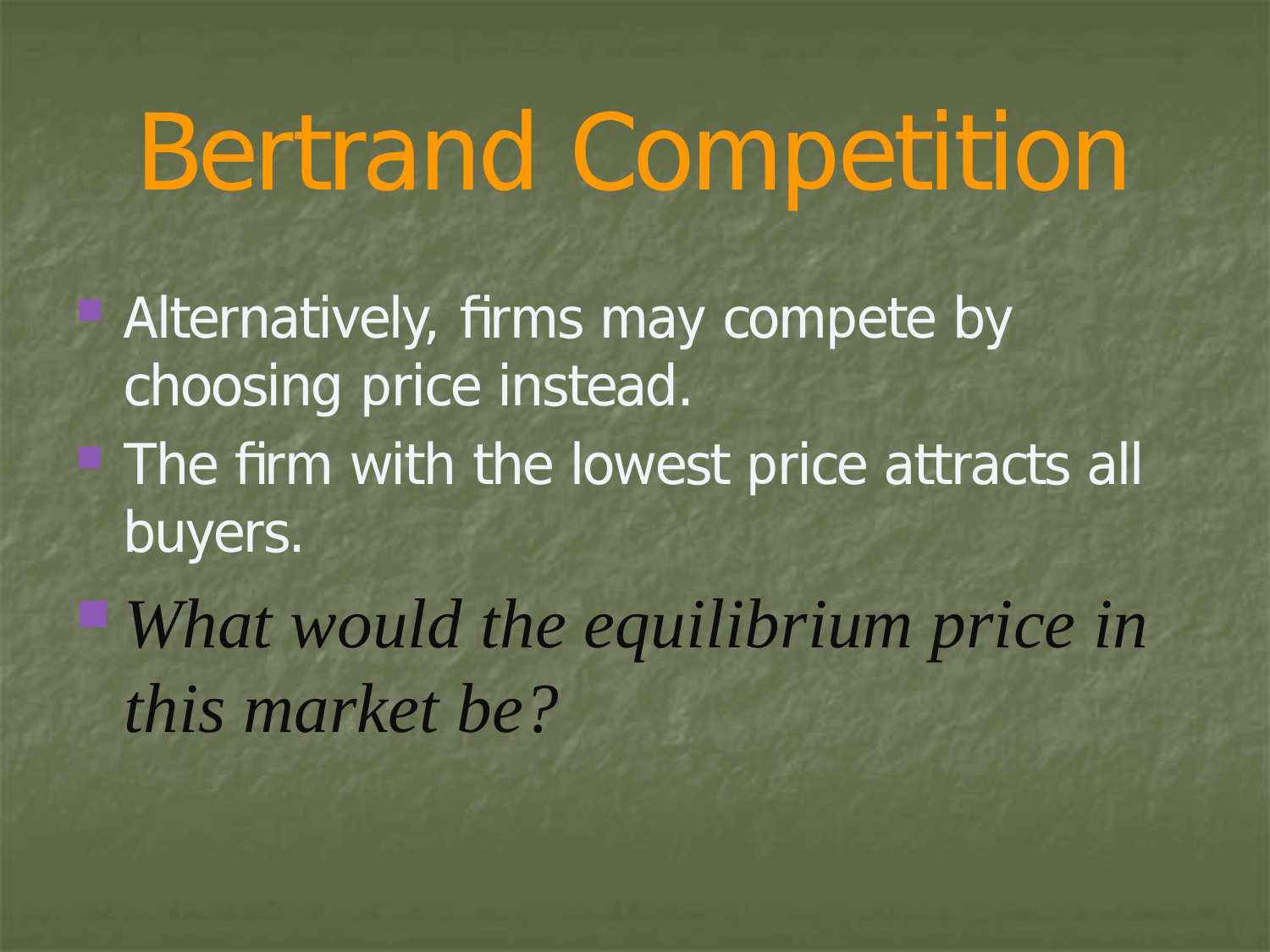

# Bertrand Competition
Alternatively, firms may compete by choosing price instead.
The firm with the lowest price attracts all buyers.
What would the equilibrium price in this market be?